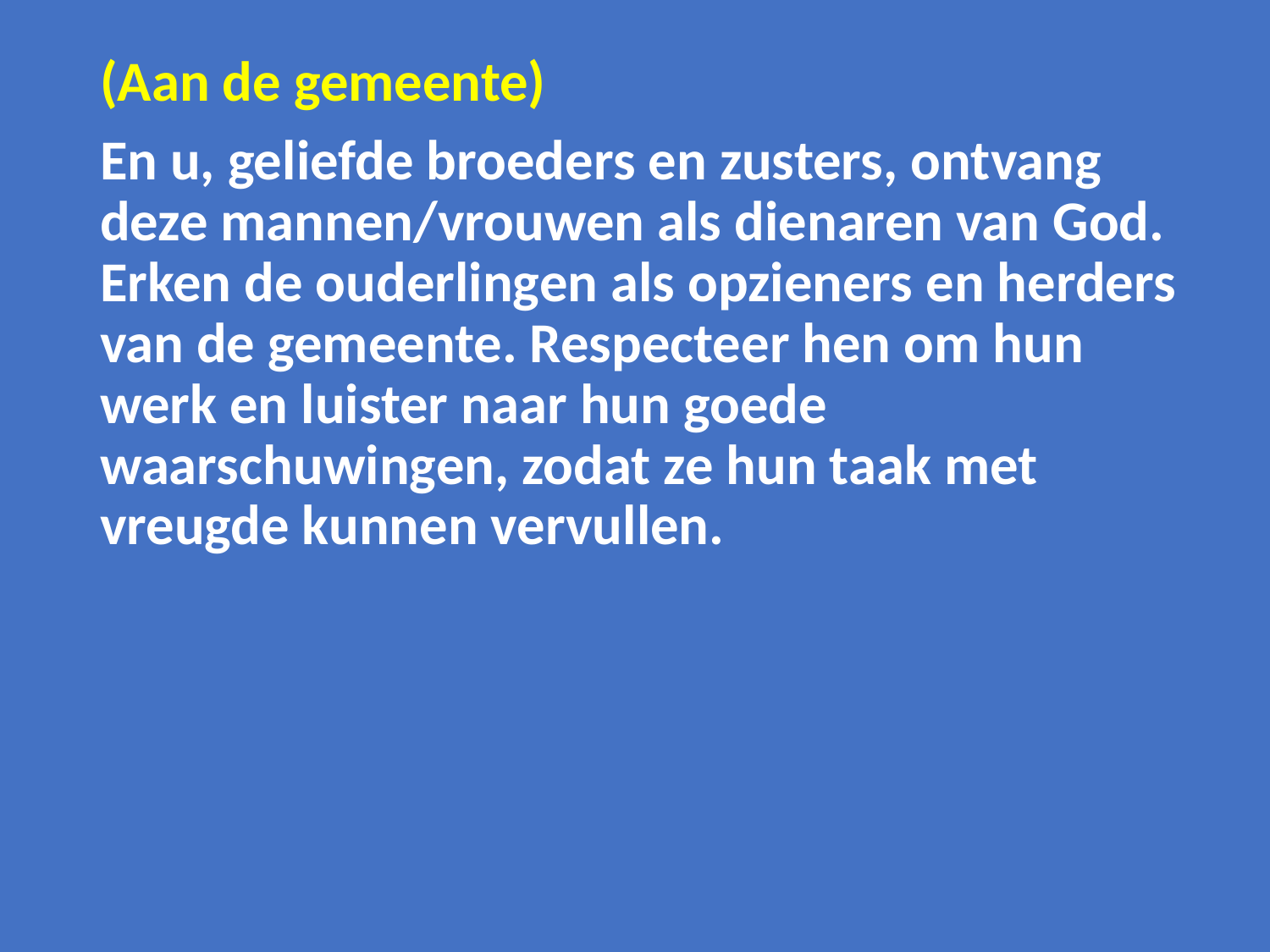

(Aan de gemeente)
En u, geliefde broeders en zusters, ontvang deze mannen/vrouwen als dienaren van God. Erken de ouderlingen als opzieners en herders van de gemeente. Respecteer hen om hun werk en luister naar hun goede waarschuwingen, zodat ze hun taak met vreugde kunnen vervullen.